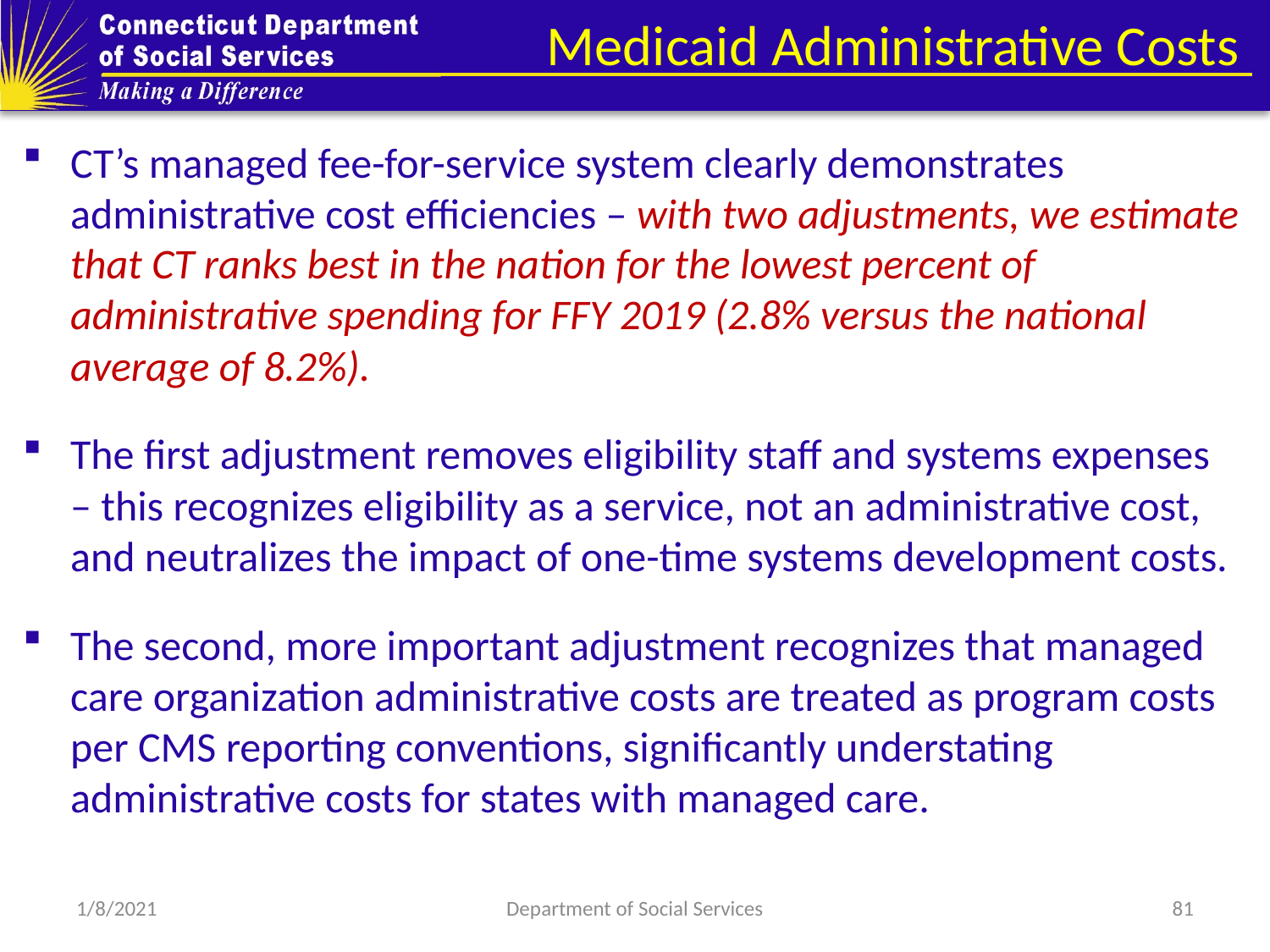

# Medicaid Administrative Costs

CT’s managed fee-for-service system clearly demonstrates administrative cost efficiencies – with two adjustments, we estimate that CT ranks best in the nation for the lowest percent of administrative spending for FFY 2019 (2.8% versus the national average of 8.2%).

The first adjustment removes eligibility staff and systems expenses – this recognizes eligibility as a service, not an administrative cost, and neutralizes the impact of one-time systems development costs.

The second, more important adjustment recognizes that managed care organization administrative costs are treated as program costs per CMS reporting conventions, significantly understating administrative costs for states with managed care.

1/8/2021
Department of Social Services
81